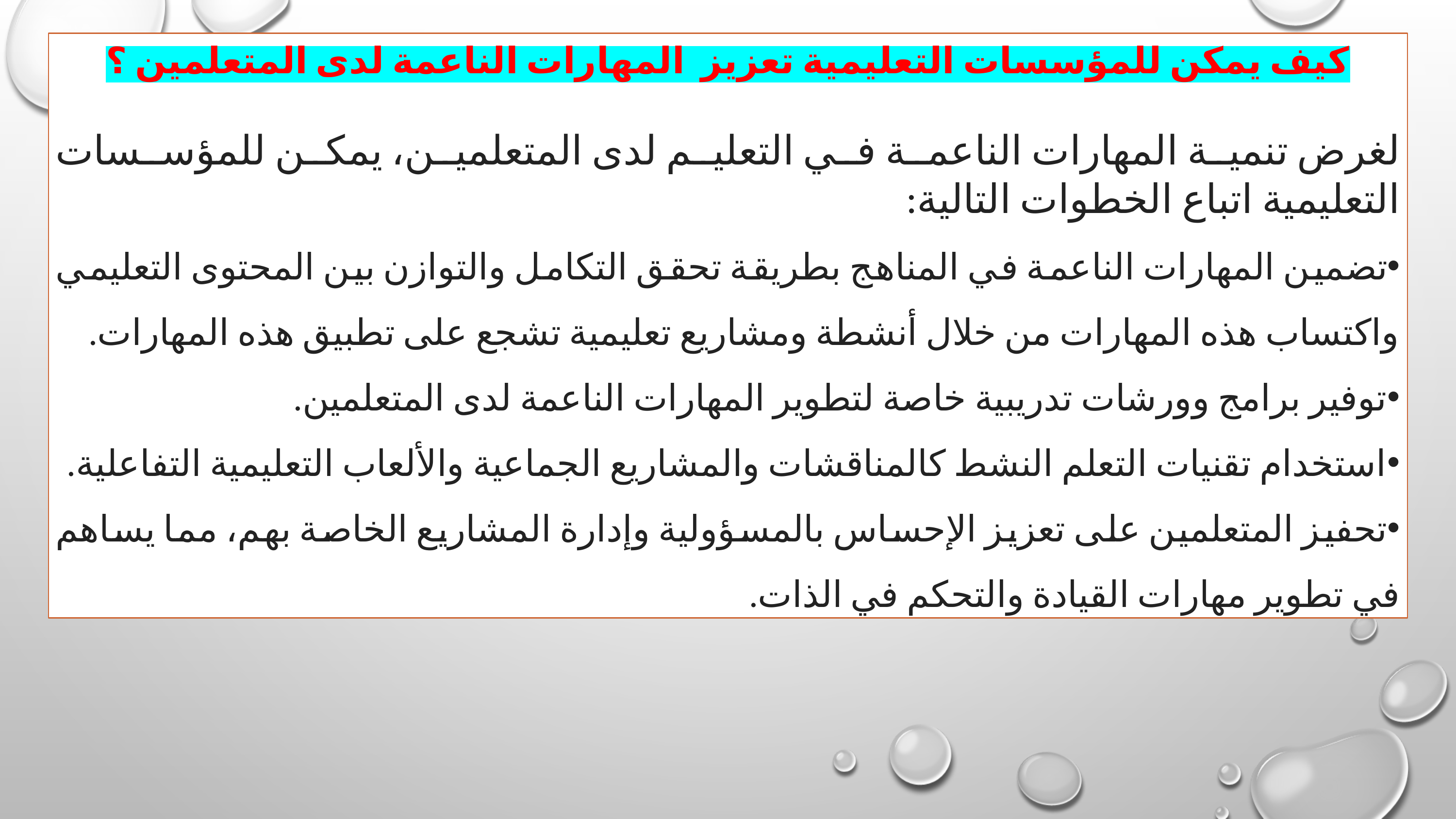

كيف يمكن للمؤسسات التعليمية تعزيز  المهارات الناعمة لدى المتعلمين ؟

لغرض تنمية المهارات الناعمة في التعليم لدى المتعلمين، يمكن للمؤسسات التعليمية اتباع الخطوات التالية:
تضمين المهارات الناعمة في المناهج بطريقة تحقق التكامل والتوازن بين المحتوى التعليمي واكتساب هذه المهارات من خلال أنشطة ومشاريع تعليمية تشجع على تطبيق هذه المهارات.
توفير برامج وورشات تدريبية خاصة لتطوير المهارات الناعمة لدى المتعلمين.
استخدام تقنيات التعلم النشط كالمناقشات والمشاريع الجماعية والألعاب التعليمية التفاعلية.
تحفيز المتعلمين على تعزيز الإحساس بالمسؤولية وإدارة المشاريع الخاصة بهم، مما يساهم في تطوير مهارات القيادة والتحكم في الذات.